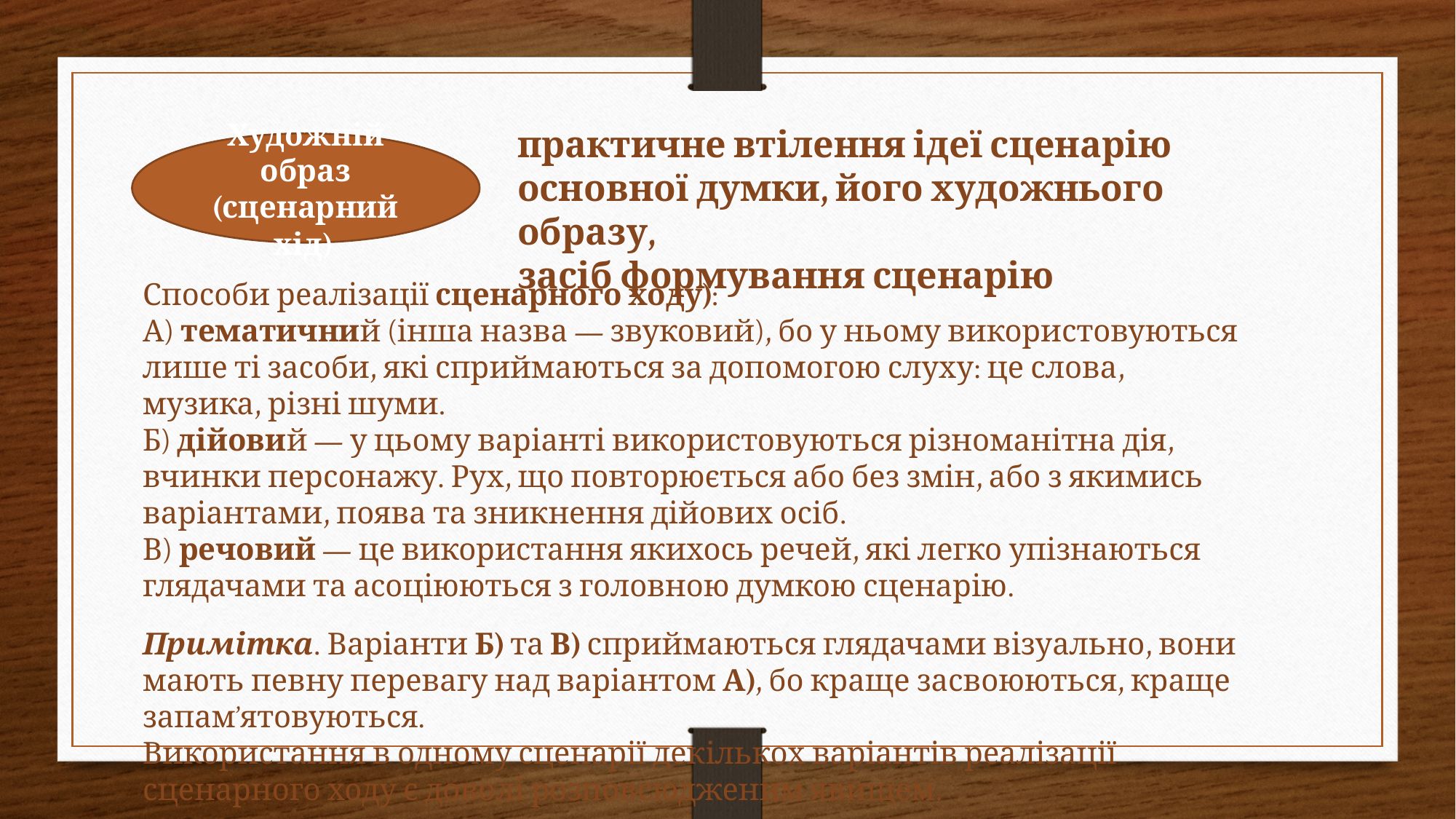

практичне втілення ідеї сценарію
основної думки, його художнього образу,
засіб формування сценарію
Художній образ (сценарний хід)
Способи реалізації сценарного ходу):
А) тематичний (інша назва — звуковий), бо у ньому використовуються лише ті засоби, які сприймаються за допомогою слуху: це слова, музика, різні шуми.
Б) дійовий — у цьому варіанті використовуються різноманітна дія, вчинки персонажу. Рух, що повторюється або без змін, або з якимись варіантами, поява та зникнення дійових осіб.
В) речовий — це використання якихось речей, які легко упізнаються глядачами та асоціюються з головною думкою сценарію.

Примітка. Варіанти Б) та В) сприймаються глядачами візуально, вони мають певну перевагу над варіантом А), бо краще засвоюються, краще запам’ятовуються.
Використання в одному сценарії декількох варіантів реалізації сценарного ходу є доволі розповсюдженим явищем.